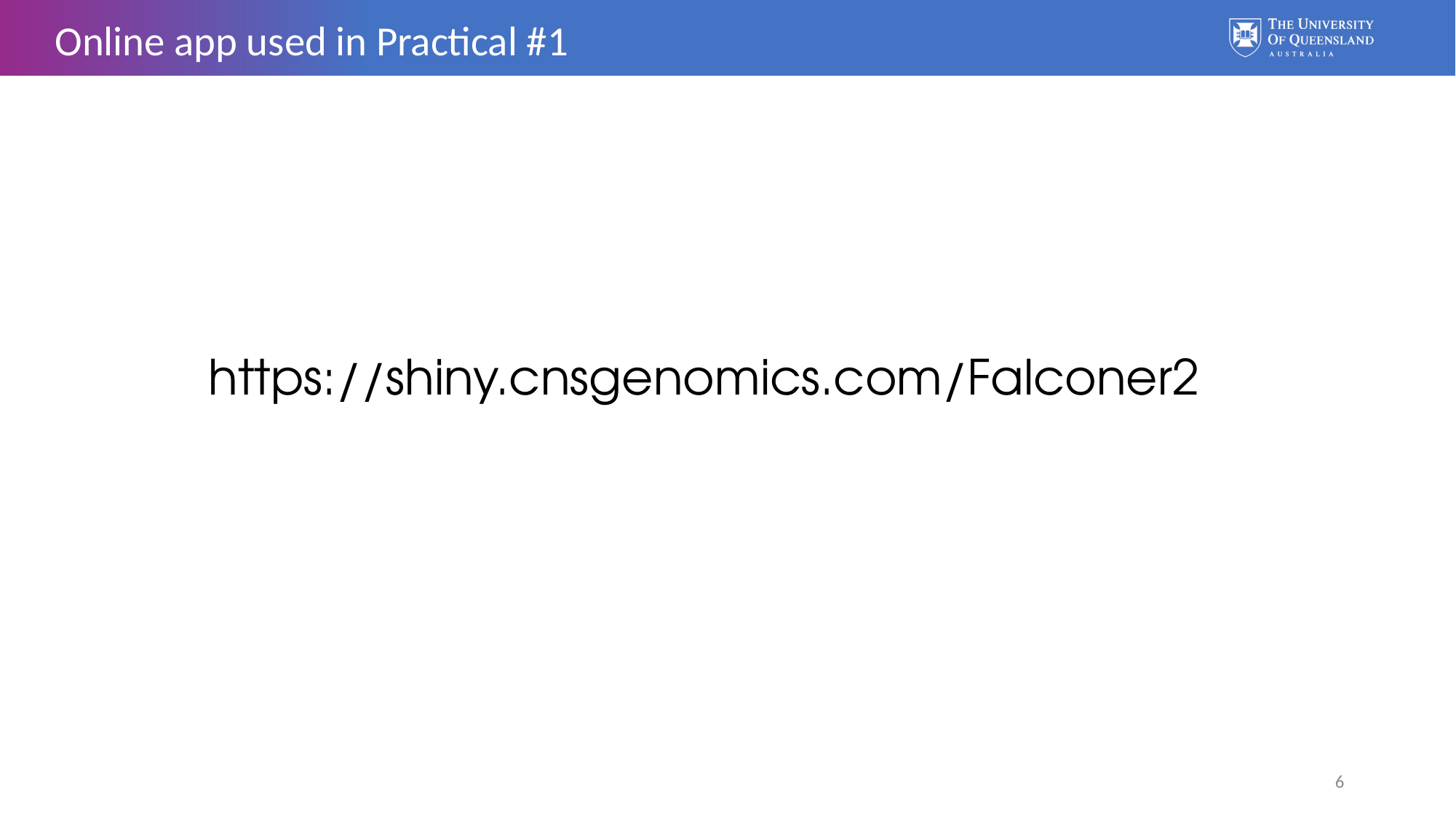

# Online app used in Practical #1
https://shiny.cnsgenomics.com/Falconer2
6